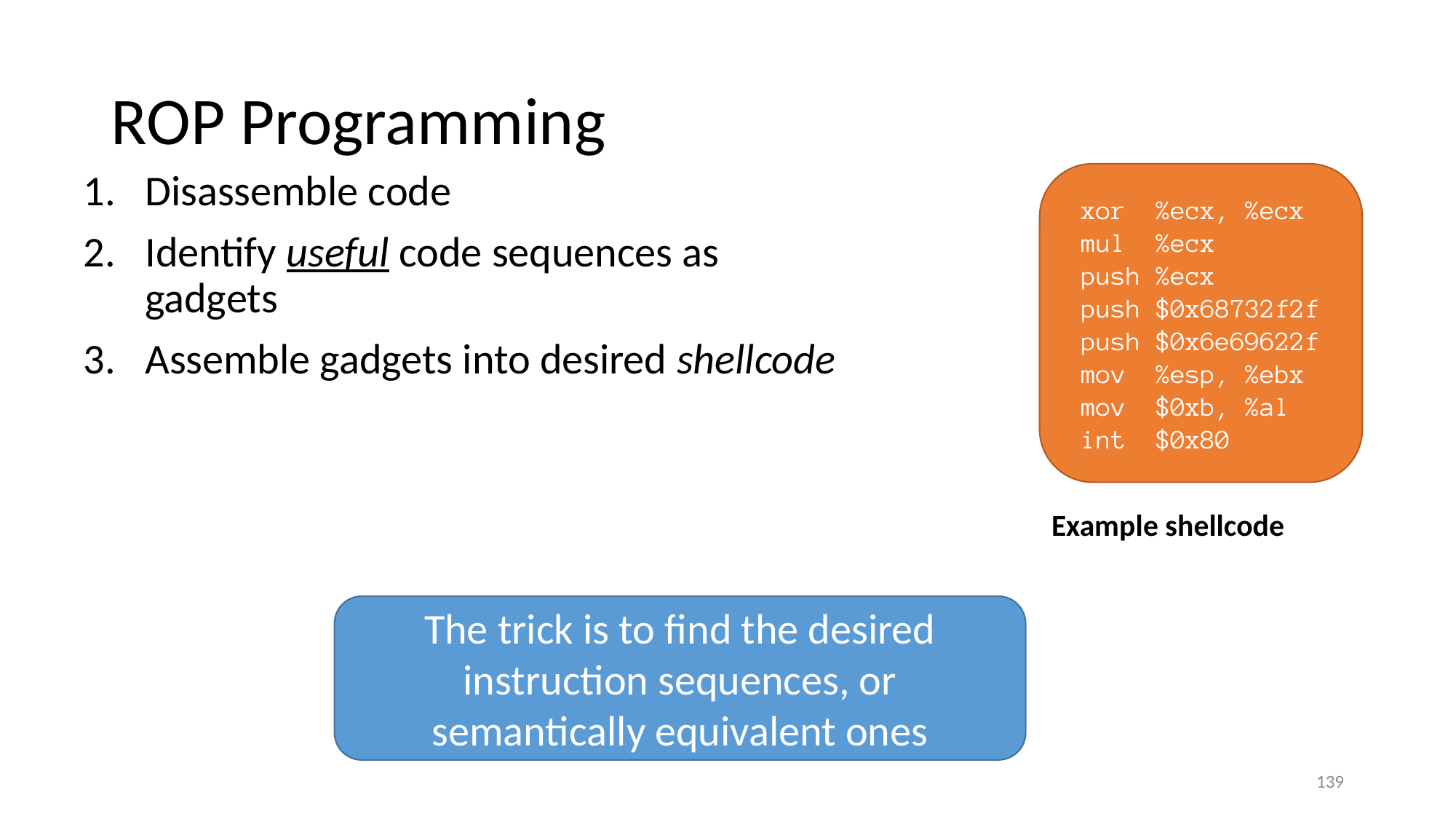

# ROP Programming
Disassemble code
Identify useful code sequences as gadgets
Assemble gadgets into desired shellcode

xor  %ecx, %ecx
mul  %ecx
push %ecx
push $0x68732f2f
push $0x6e69622f
mov  %esp, %ebx
mov  $0xb, %al
int  $0x80
Example shellcode
The trick is to find the desired instruction sequences, or semantically equivalent ones
139